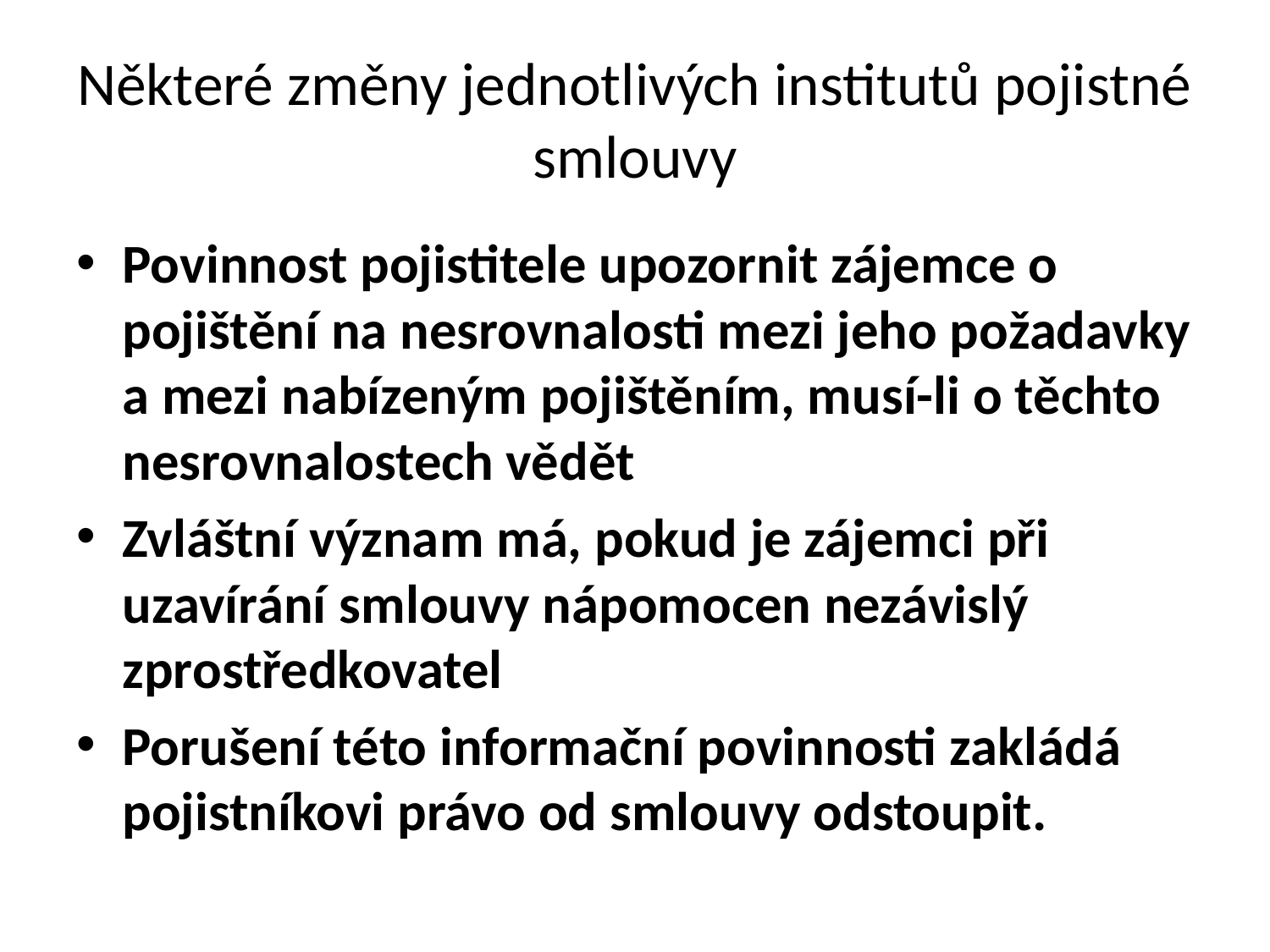

# Některé změny jednotlivých institutů pojistné smlouvy
Povinnost pojistitele upozornit zájemce o pojištění na nesrovnalosti mezi jeho požadavky a mezi nabízeným pojištěním, musí-li o těchto nesrovnalostech vědět
Zvláštní význam má, pokud je zájemci při uzavírání smlouvy nápomocen nezávislý zprostředkovatel
Porušení této informační povinnosti zakládá pojistníkovi právo od smlouvy odstoupit.